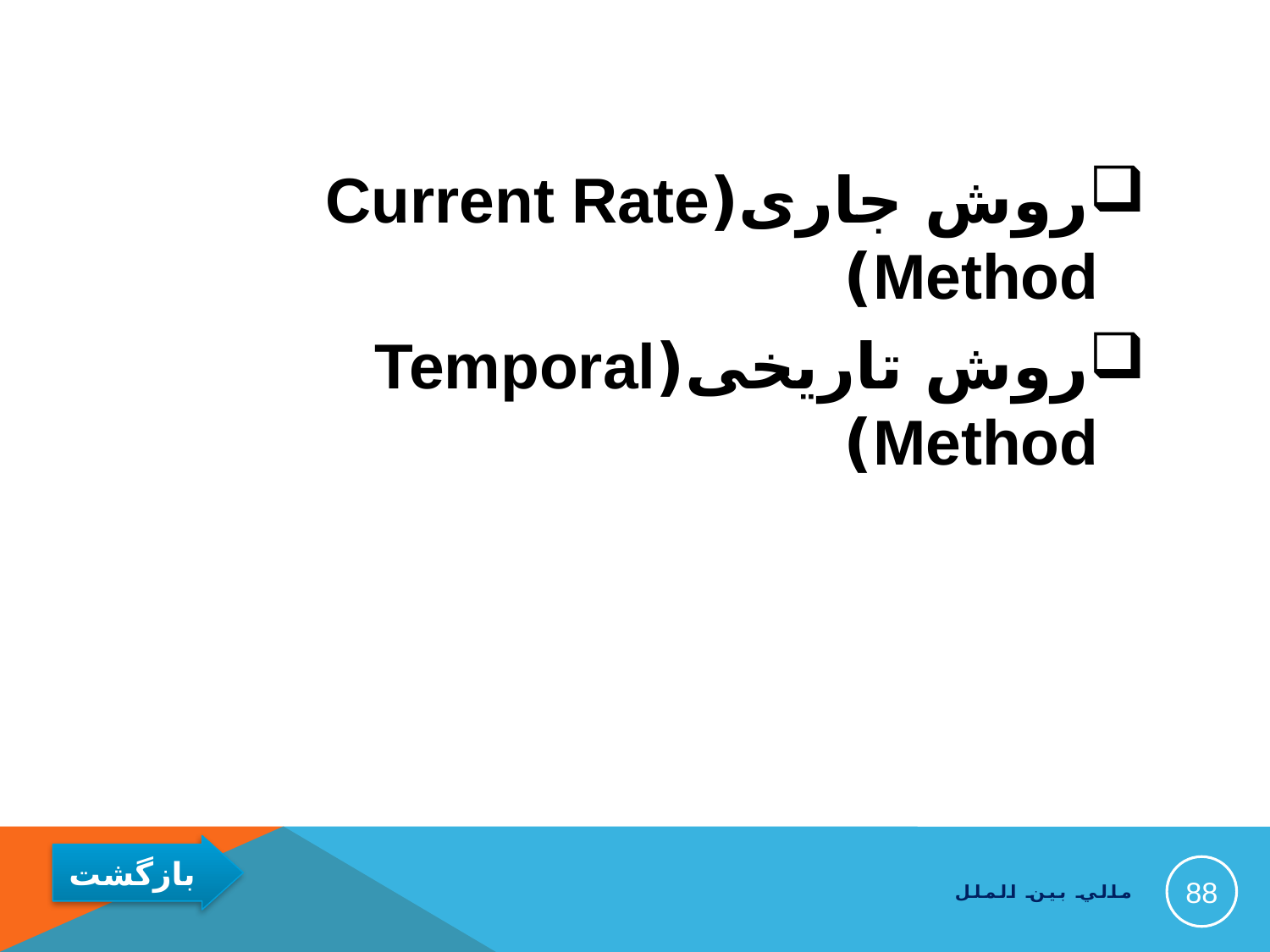

#
روش جاری(Current Rate Method)
روش تاریخی(Temporal Method)
88
مالي بين الملل